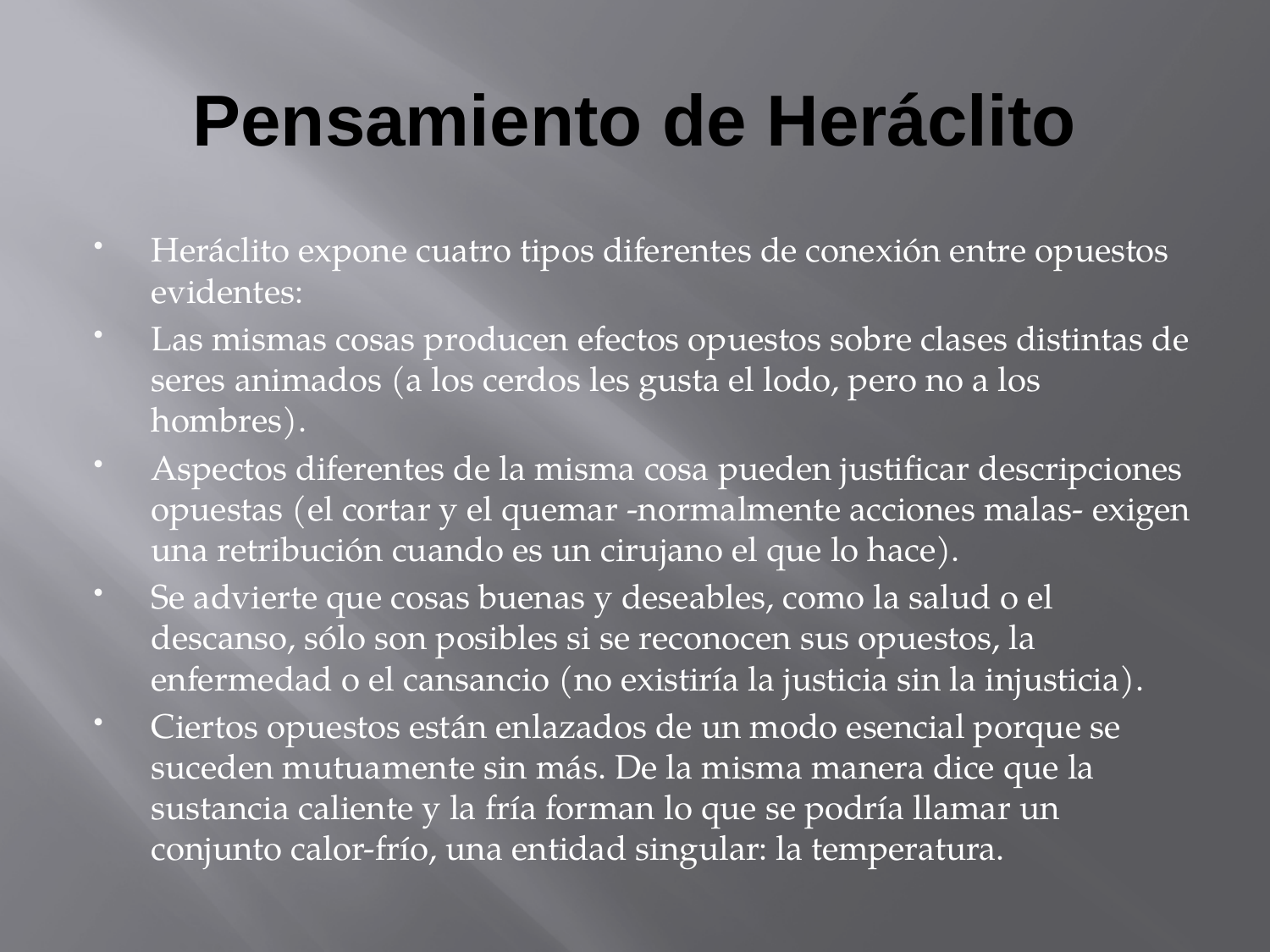

# Pensamiento de Heráclito
Heráclito expone cuatro tipos diferentes de conexión entre opuestos evidentes:
Las mismas cosas producen efectos opuestos sobre clases distintas de seres animados (a los cerdos les gusta el lodo, pero no a los hombres).
Aspectos diferentes de la misma cosa pueden justificar descripciones opuestas (el cortar y el quemar -normalmente acciones malas- exigen una retribución cuando es un cirujano el que lo hace).
Se advierte que cosas buenas y deseables, como la salud o el descanso, sólo son posibles si se reconocen sus opuestos, la enfermedad o el cansancio (no existiría la justicia sin la injusticia).
Ciertos opuestos están enlazados de un modo esencial porque se suceden mutuamente sin más. De la misma manera dice que la sustancia caliente y la fría forman lo que se podría llamar un conjunto calor-frío, una entidad singular: la temperatura.